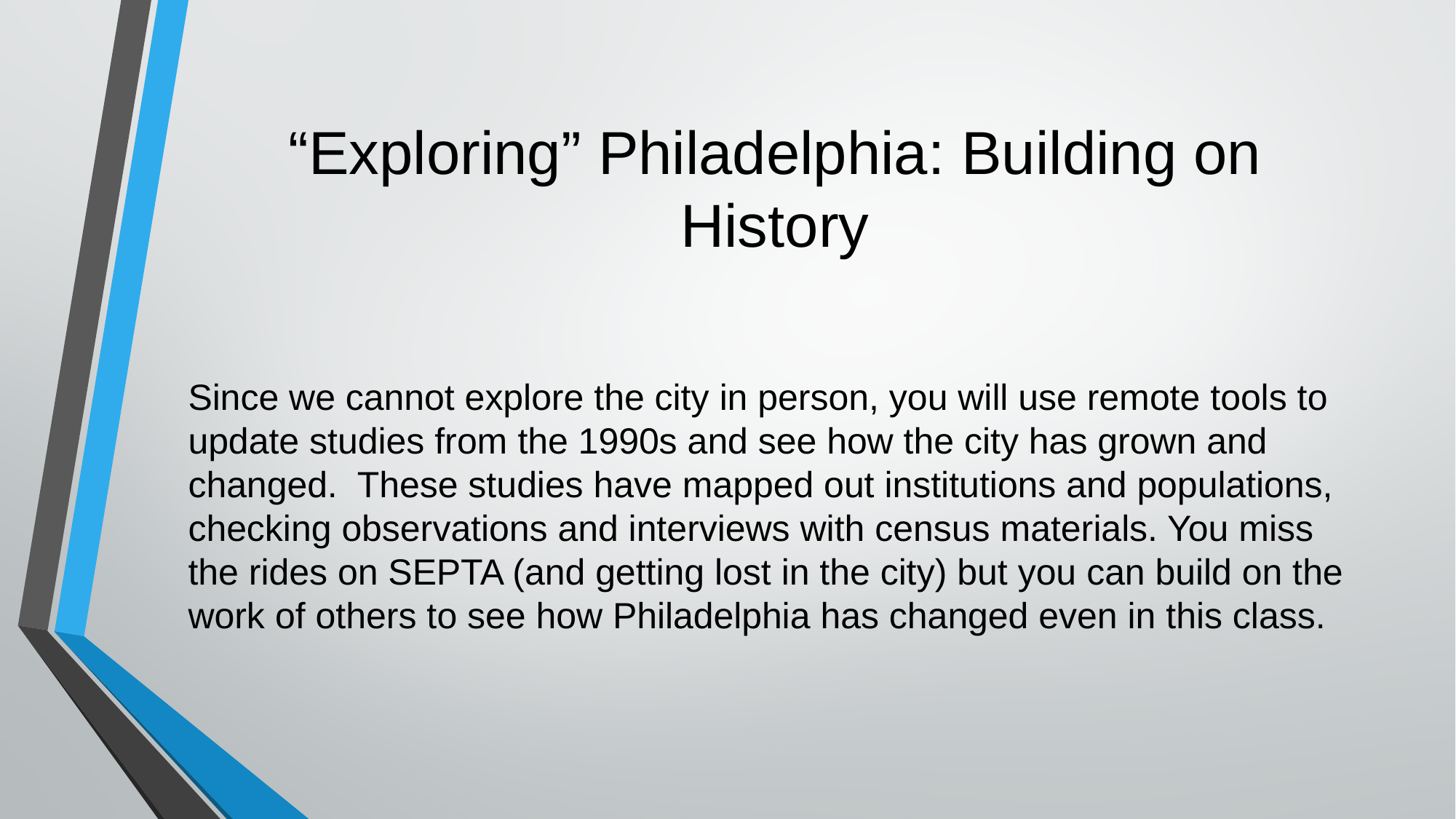

# “Exploring” Philadelphia: Building on History
Since we cannot explore the city in person, you will use remote tools to update studies from the 1990s and see how the city has grown and changed.  These studies have mapped out institutions and populations, checking observations and interviews with census materials. You miss the rides on SEPTA (and getting lost in the city) but you can build on the work of others to see how Philadelphia has changed even in this class.